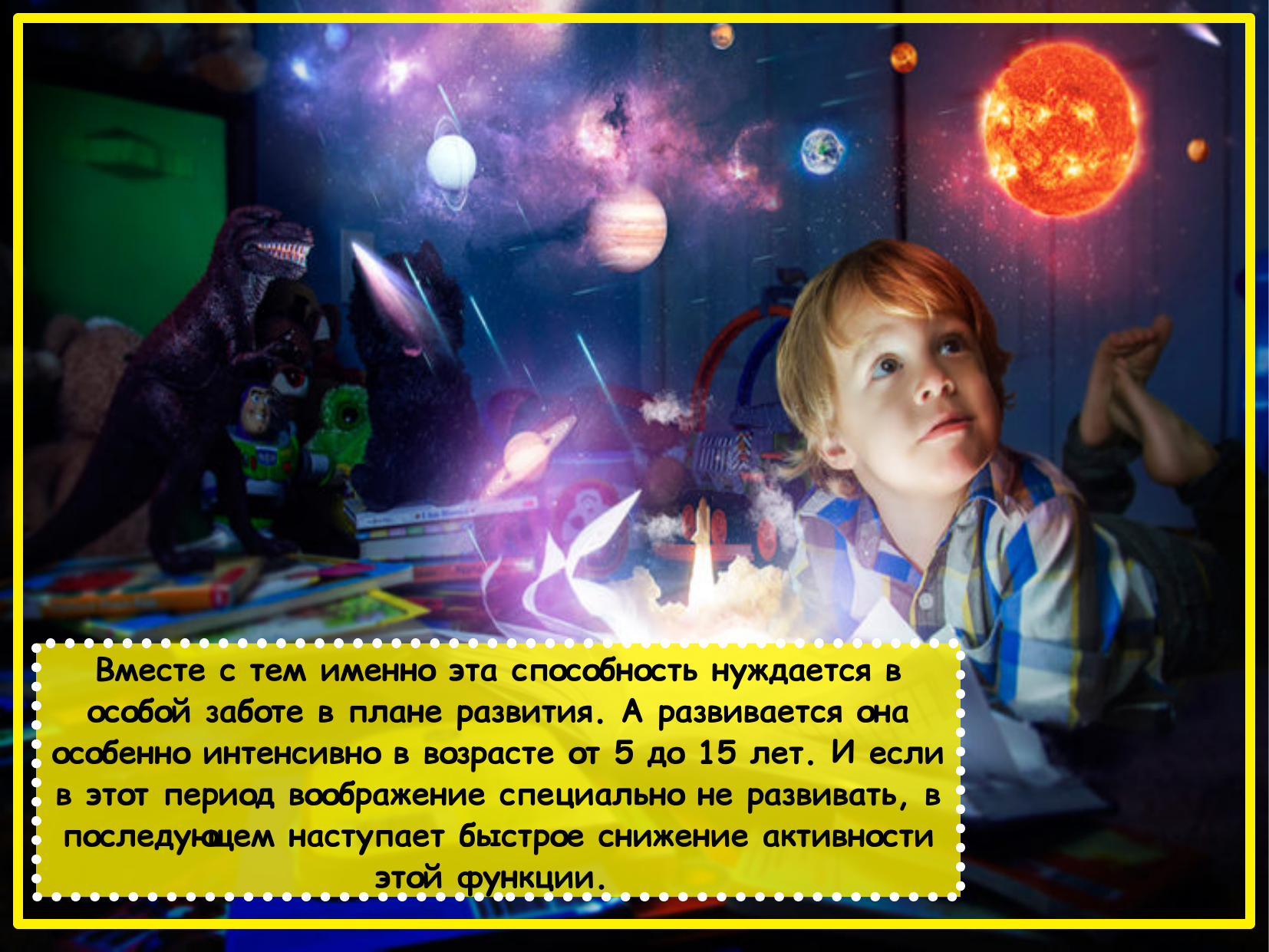

Вместе с тем именно эта способность нуждается в особой заботе в плане развития. А развивается она особенно интенсивно в возрасте от 5 до 15 лет. И если в этот период воображение специально не развивать, в последующем наступает быстрое снижение активности этой функции.